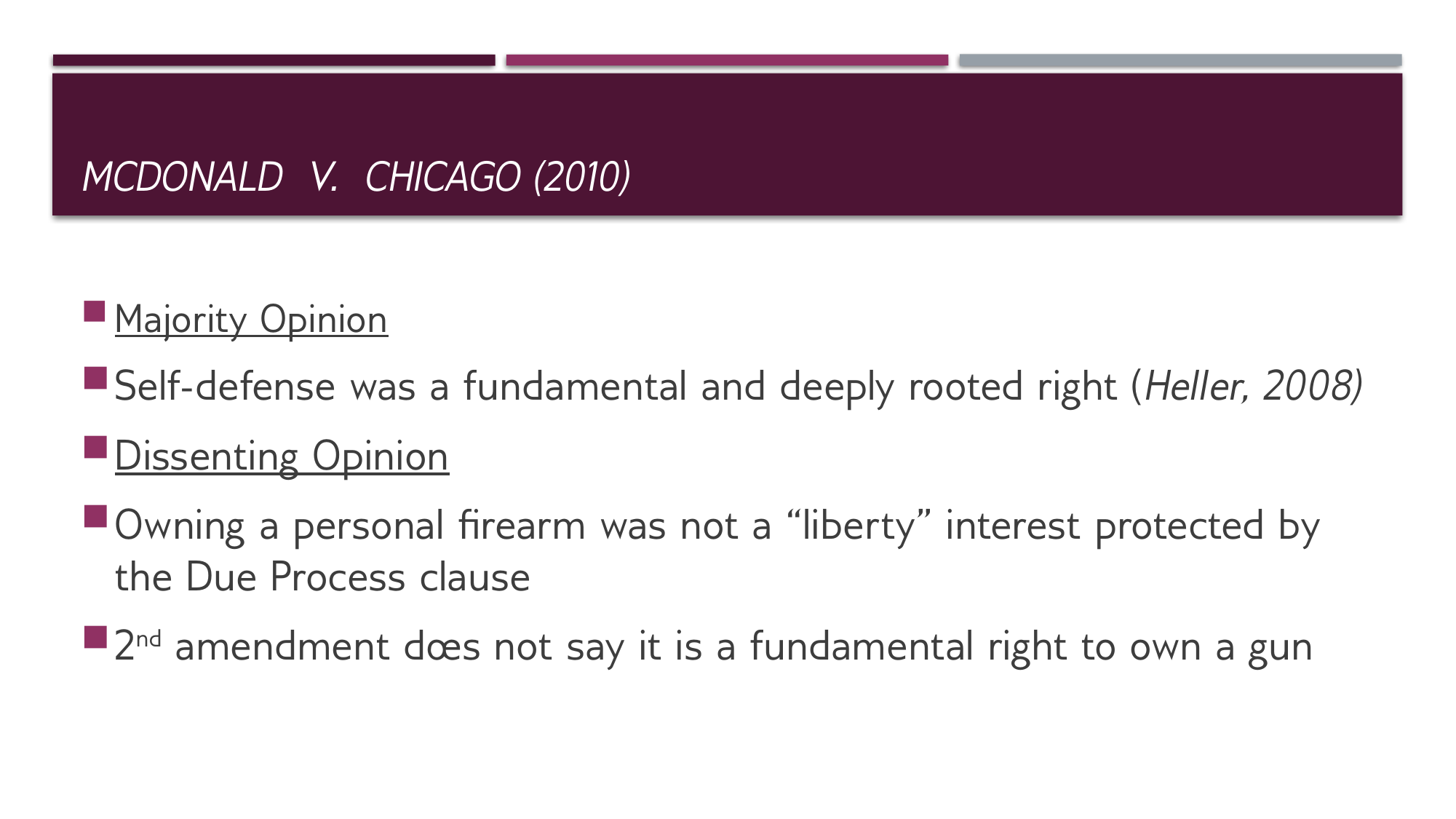

# Mcdonald  v.  Chicago (2010)
Majority Opinion
Self-defense was a fundamental and deeply rooted right (Heller, 2008)
Dissenting Opinion
Owning a personal firearm was not a “liberty” interest protected by the Due Process clause
2nd amendment does not say it is a fundamental right to own a gun